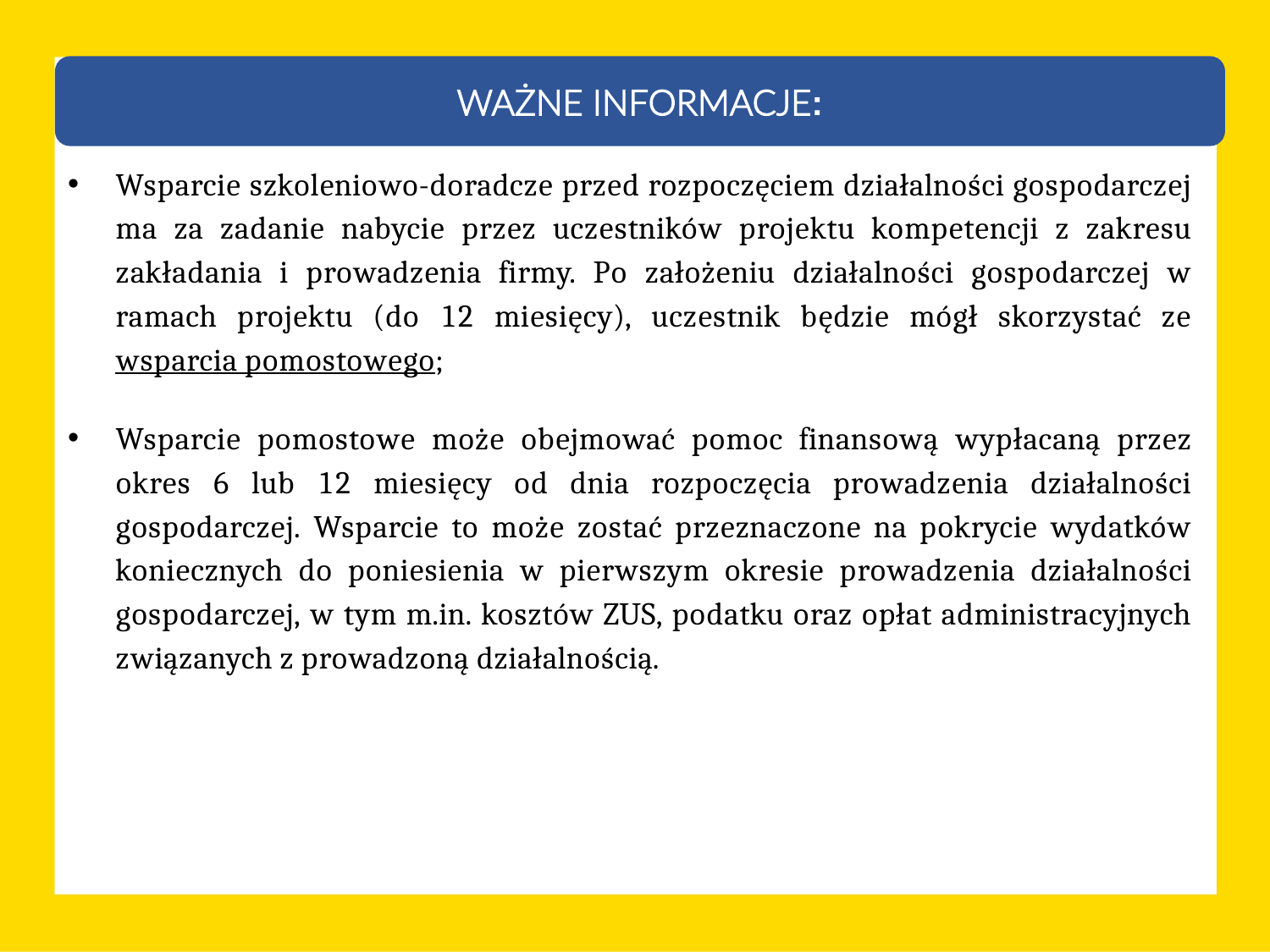

WAŻNE INFORMACJE:
Wsparcie szkoleniowo-doradcze przed rozpoczęciem działalności gospodarczej ma za zadanie nabycie przez uczestników projektu kompetencji z zakresu zakładania i prowadzenia firmy. Po założeniu działalności gospodarczej w ramach projektu (do 12 miesięcy), uczestnik będzie mógł skorzystać ze wsparcia pomostowego;
Wsparcie pomostowe może obejmować pomoc finansową wypłacaną przez okres 6 lub 12 miesięcy od dnia rozpoczęcia prowadzenia działalności gospodarczej. Wsparcie to może zostać przeznaczone na pokrycie wydatków koniecznych do poniesienia w pierwszym okresie prowadzenia działalności gospodarczej, w tym m.in. kosztów ZUS, podatku oraz opłat administracyjnych związanych z prowadzoną działalnością.